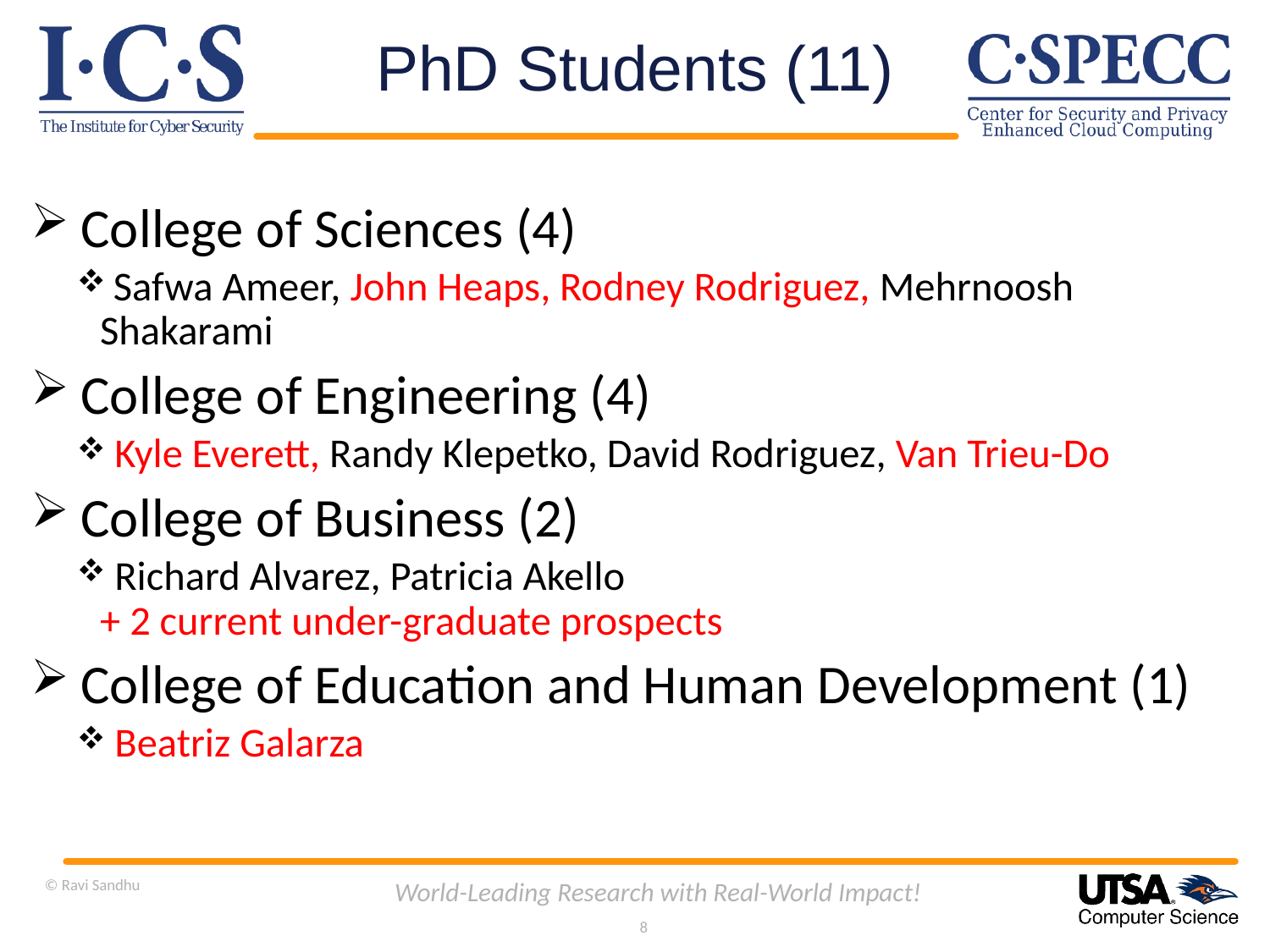

# PhD Students (11)
 College of Sciences (4)
 Safwa Ameer, John Heaps, Rodney Rodriguez, Mehrnoosh Shakarami
 College of Engineering (4)
 Kyle Everett, Randy Klepetko, David Rodriguez, Van Trieu-Do
 College of Business (2)
 Richard Alvarez, Patricia Akello
+ 2 current under-graduate prospects
 College of Education and Human Development (1)
 Beatriz Galarza

© Ravi Sandhu
World-Leading Research with Real-World Impact!
8